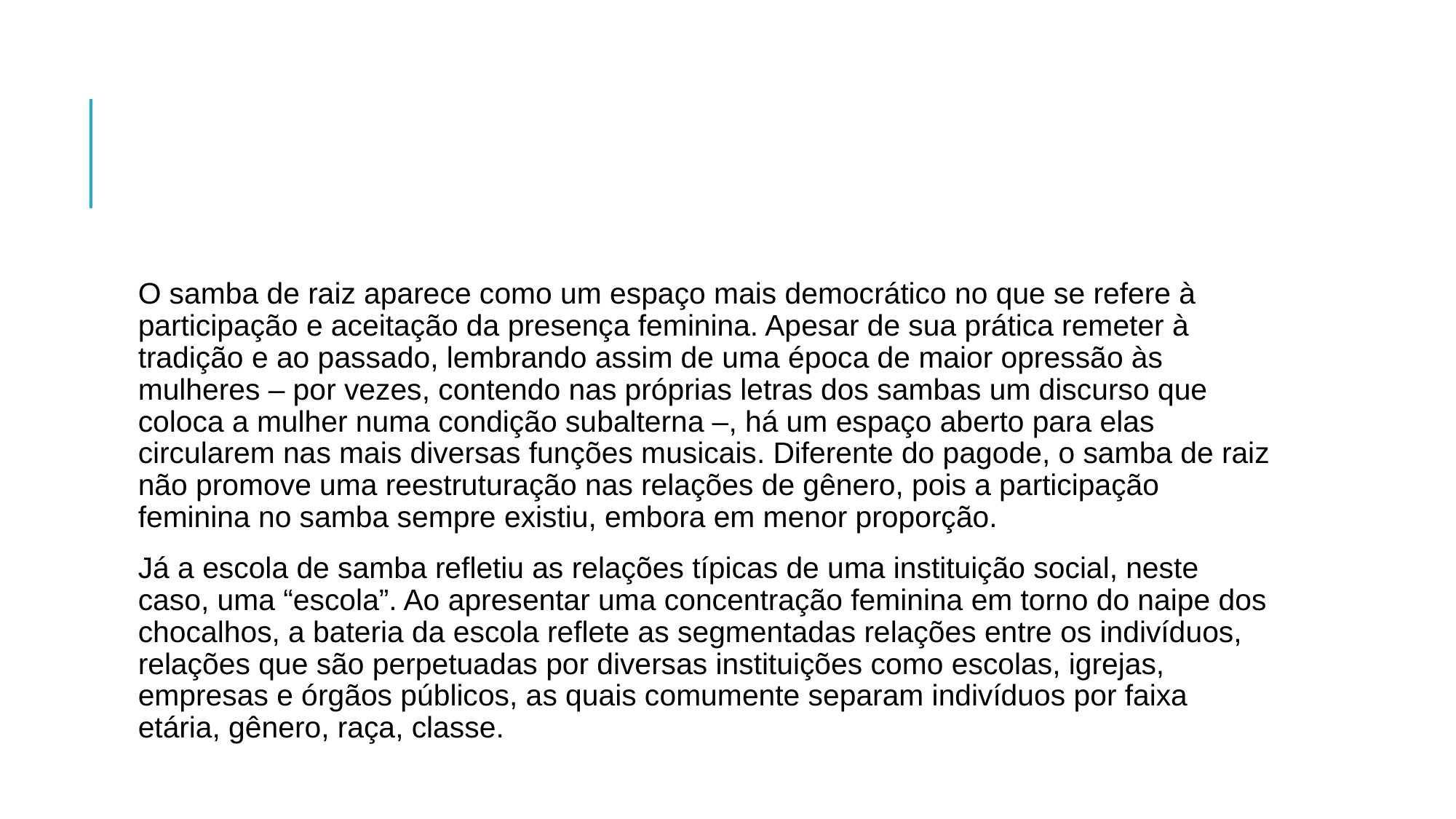

#
O samba de raiz aparece como um espaço mais democrático no que se refere à participação e aceitação da presença feminina. Apesar de sua prática remeter à tradição e ao passado, lembrando assim de uma época de maior opressão às mulheres – por vezes, contendo nas próprias letras dos sambas um discurso que coloca a mulher numa condição subalterna –, há um espaço aberto para elas circularem nas mais diversas funções musicais. Diferente do pagode, o samba de raiz não promove uma reestruturação nas relações de gênero, pois a participação feminina no samba sempre existiu, embora em menor proporção.
Já a escola de samba refletiu as relações típicas de uma instituição social, neste caso, uma “escola”. Ao apresentar uma concentração feminina em torno do naipe dos chocalhos, a bateria da escola reflete as segmentadas relações entre os indivíduos, relações que são perpetuadas por diversas instituições como escolas, igrejas, empresas e órgãos públicos, as quais comumente separam indivíduos por faixa etária, gênero, raça, classe.